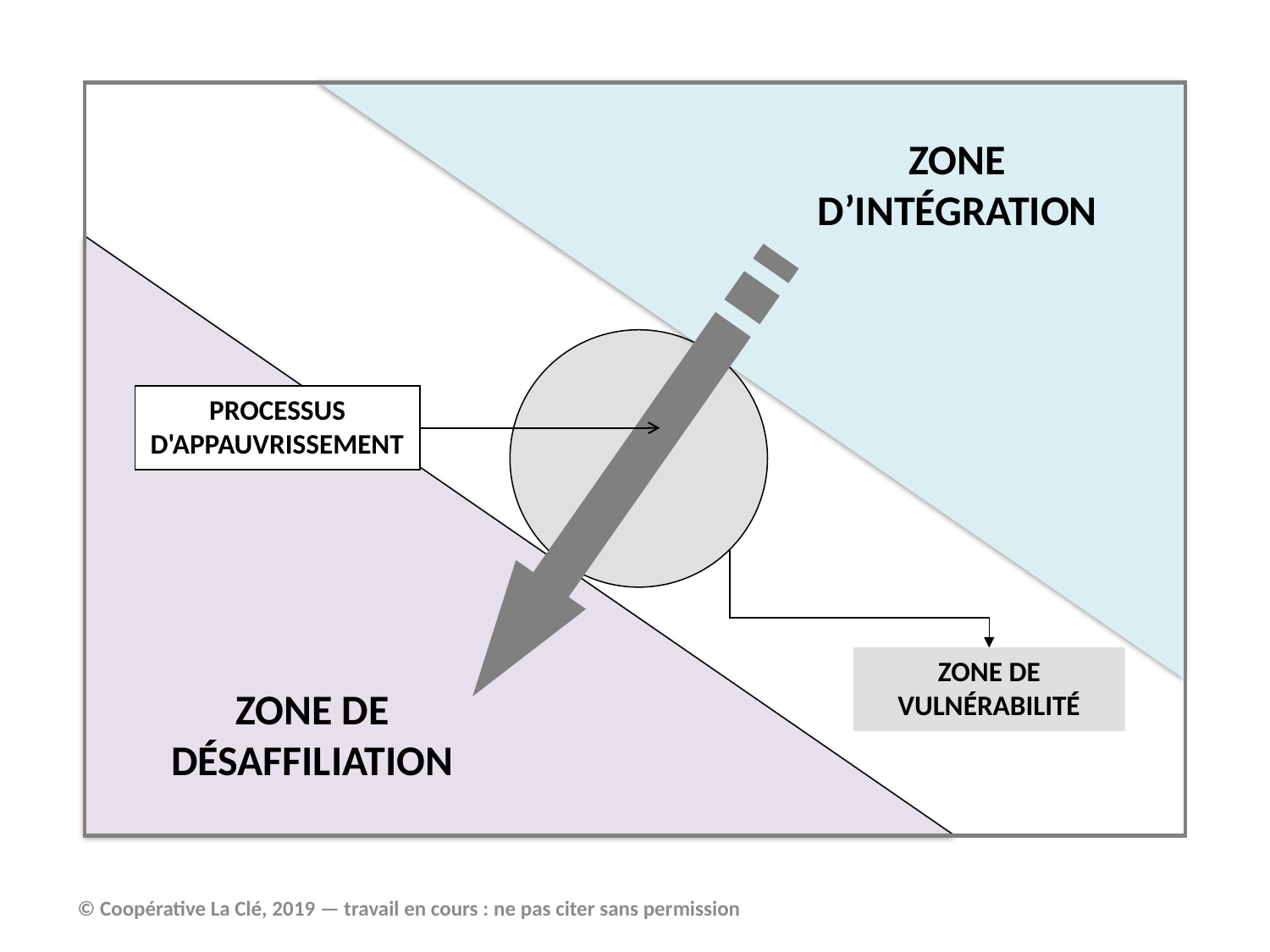

ZONE
D’INTÉGRATION
ZONE DE DÉSAFFILIATION

PROCESSUS
D'APPAUVRISSEMENT

ZONE DE VULNÉRABILITÉ
© Coopérative La Clé, 2019 — travail en cours : ne pas citer sans permission